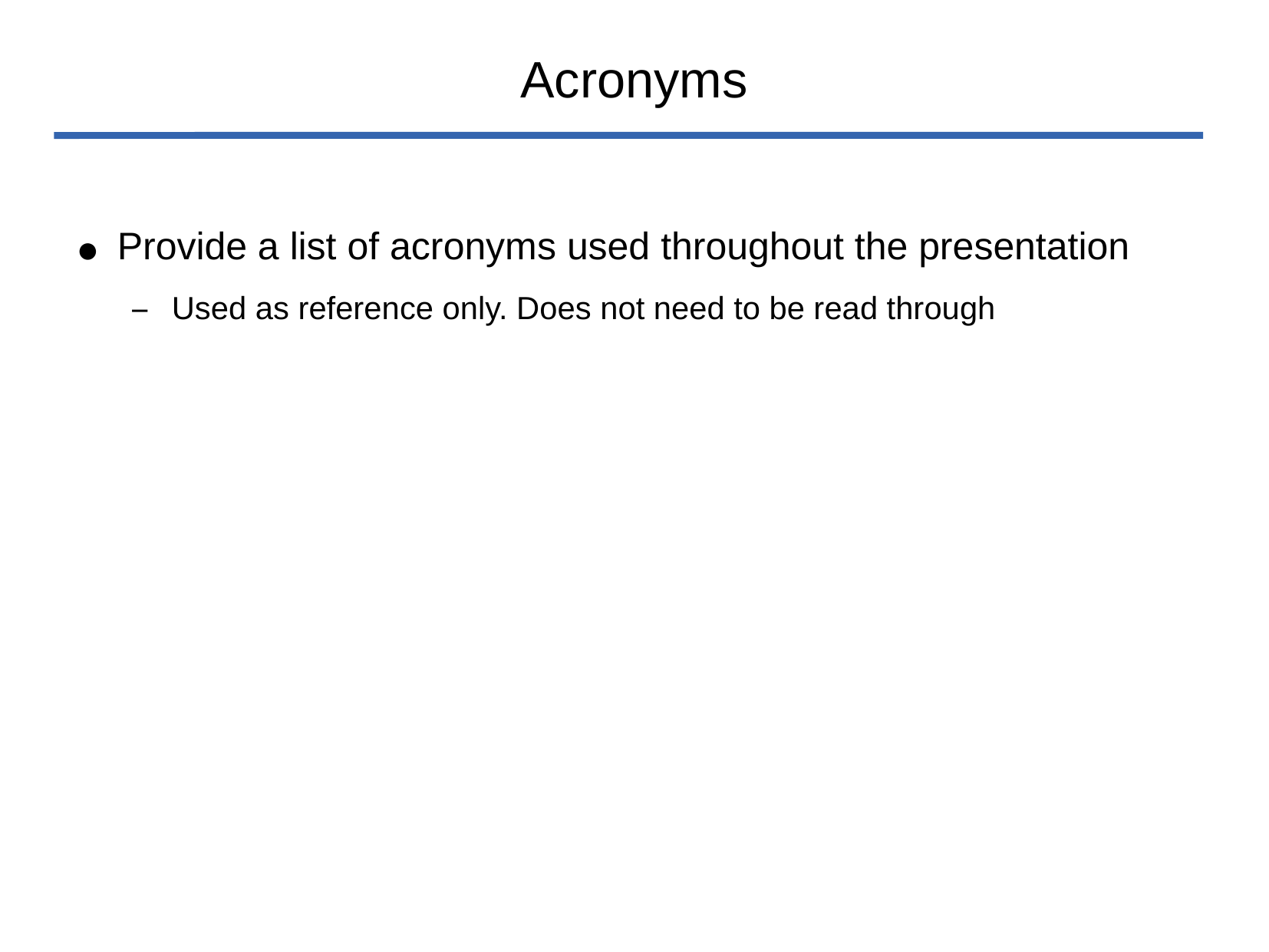

# Acronyms
Provide a list of acronyms used throughout the presentation
Used as reference only. Does not need to be read through